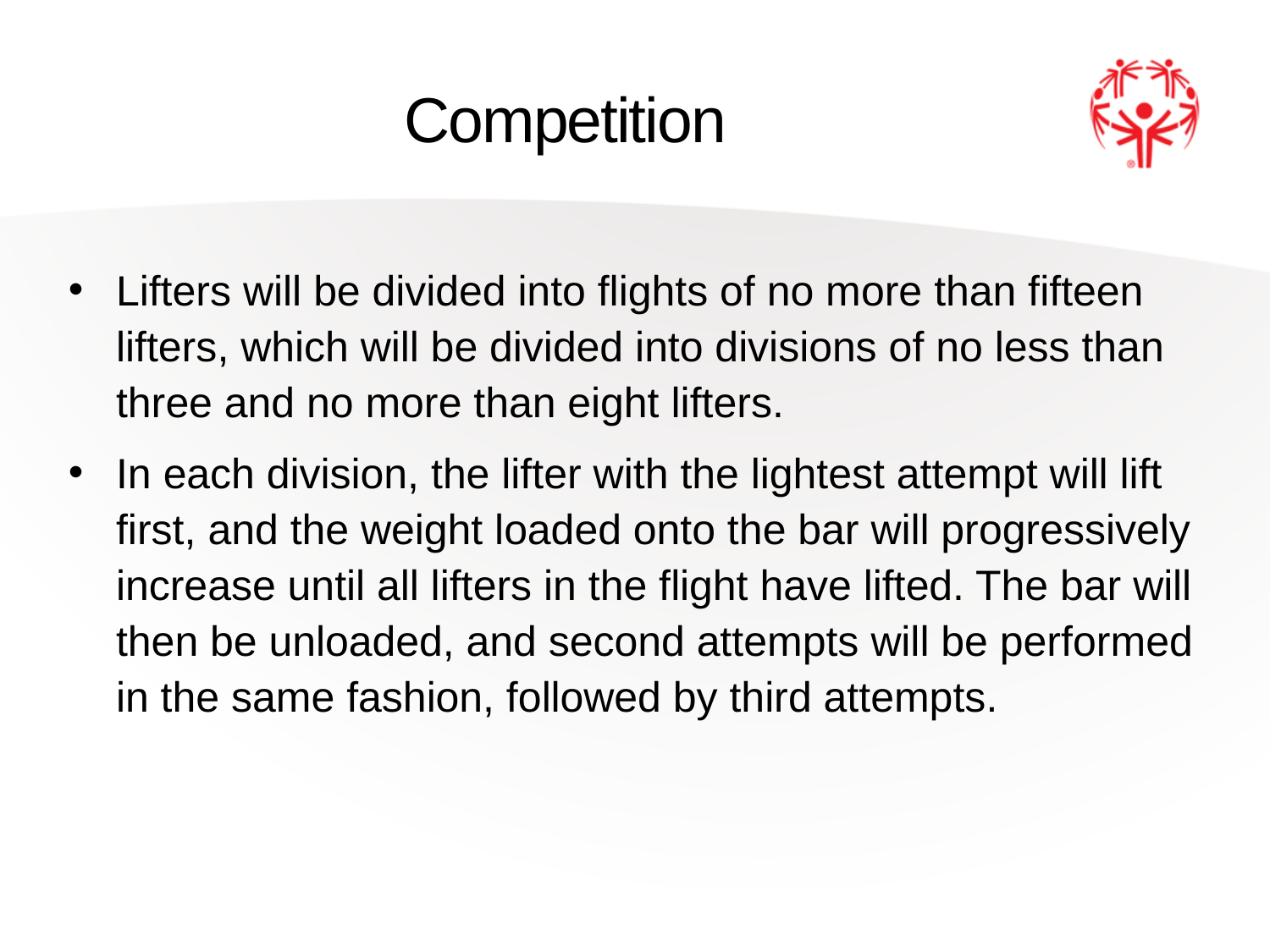

# Competition
Lifters will be divided into flights of no more than fifteen lifters, which will be divided into divisions of no less than three and no more than eight lifters.
In each division, the lifter with the lightest attempt will lift first, and the weight loaded onto the bar will progressively increase until all lifters in the flight have lifted. The bar will then be unloaded, and second attempts will be performed in the same fashion, followed by third attempts.